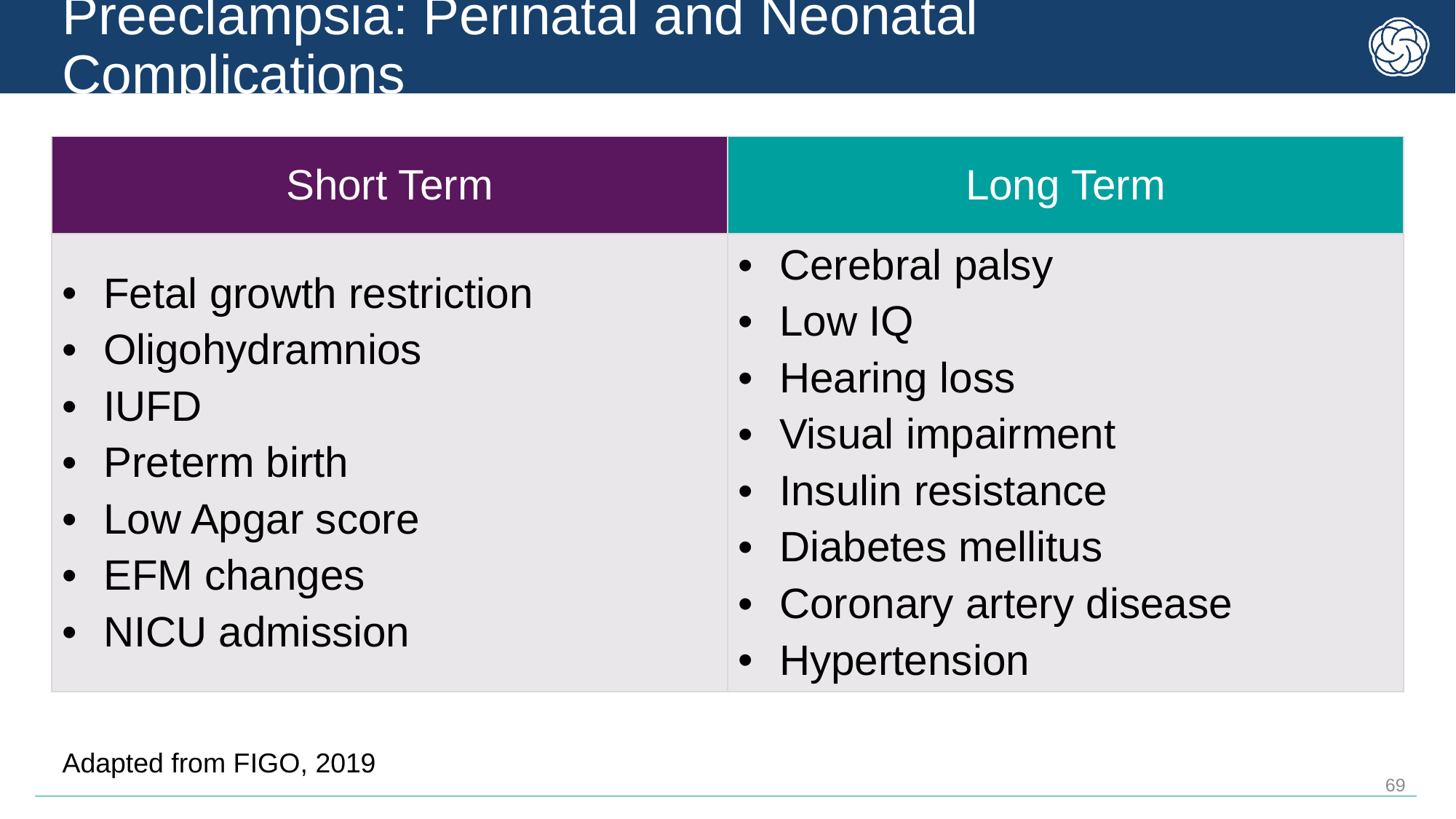

# Preeclampsia: Perinatal and Neonatal Complications
| Short Term | Long Term |
| --- | --- |
| Fetal growth restriction Oligohydramnios IUFD Preterm birth Low Apgar score EFM changes NICU admission | Cerebral palsy Low IQ Hearing loss Visual impairment Insulin resistance Diabetes mellitus Coronary artery disease Hypertension |
Adapted from FIGO, 2019
69